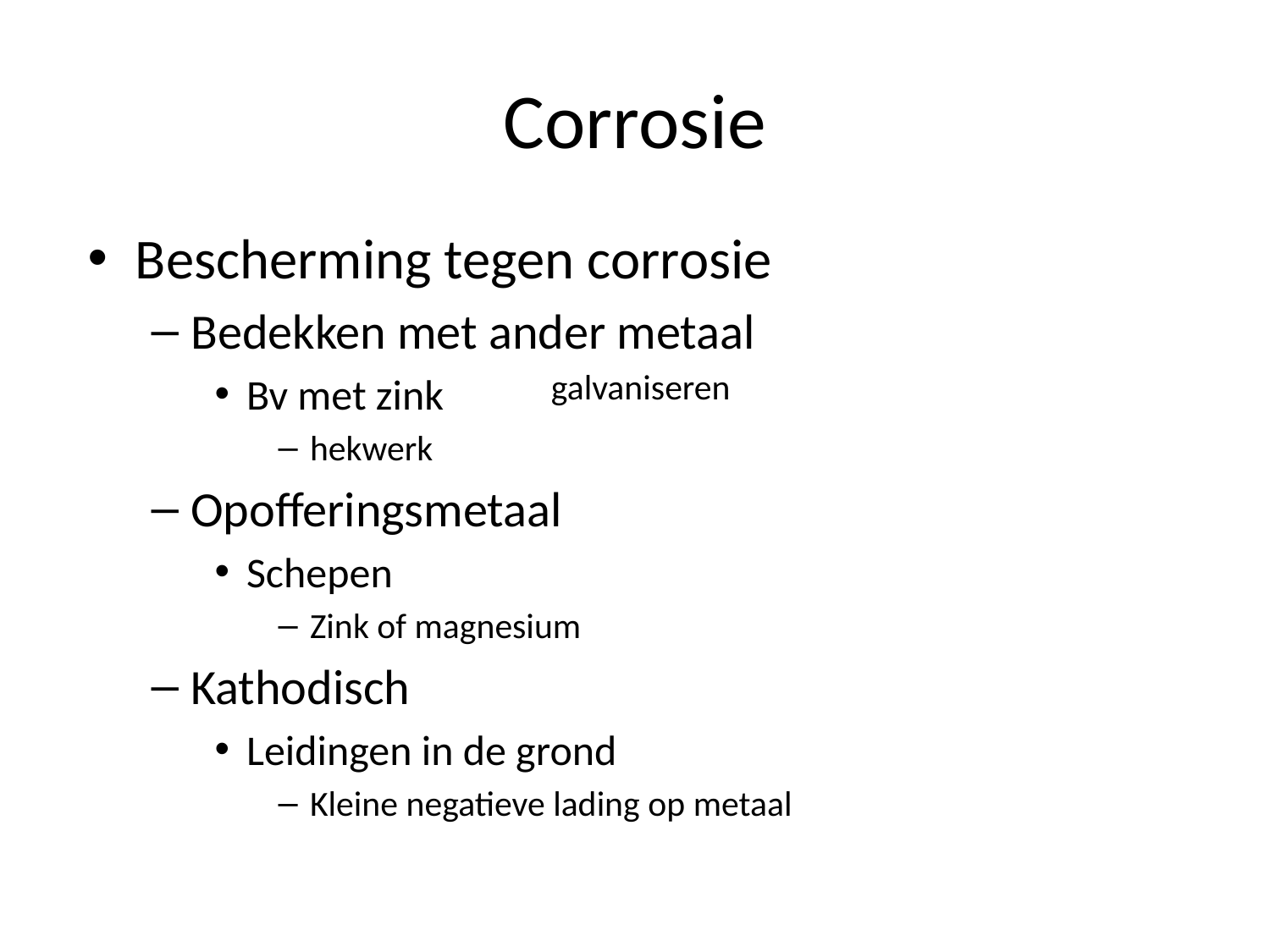

# Corrosie
Bescherming tegen corrosie
Bedekken met ander metaal
Bv met zink
hekwerk
Opofferingsmetaal
Schepen
Zink of magnesium
Kathodisch
Leidingen in de grond
Kleine negatieve lading op metaal

galvaniseren